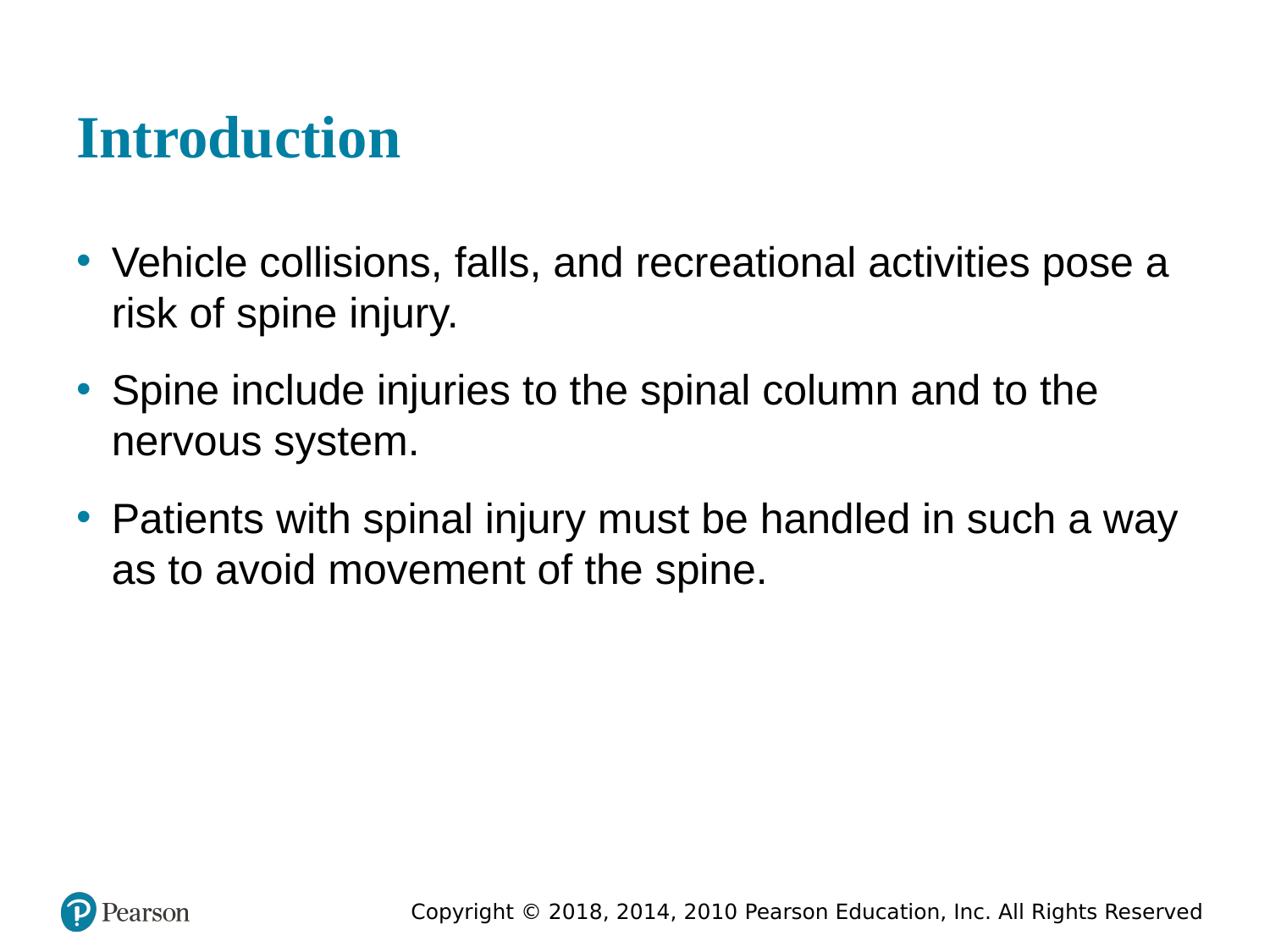

# Introduction
Vehicle collisions, falls, and recreational activities pose a risk of spine injury.
Spine include injuries to the spinal column and to the nervous system.
Patients with spinal injury must be handled in such a way as to avoid movement of the spine.